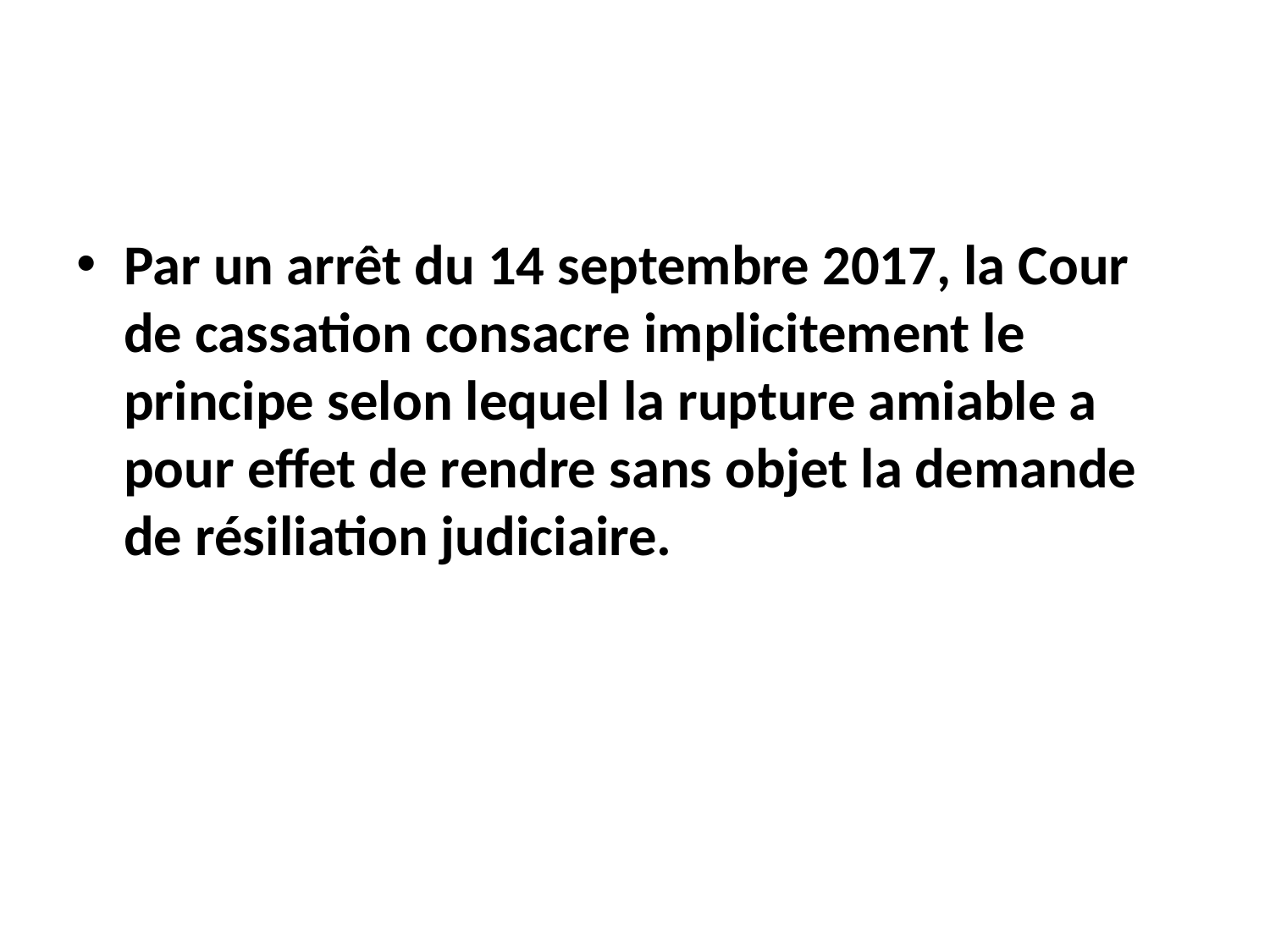

#
Par un arrêt du 14 septembre 2017, la Cour de cassation consacre implicitement le principe selon lequel la rupture amiable a pour effet de rendre sans objet la demande de résiliation judiciaire.